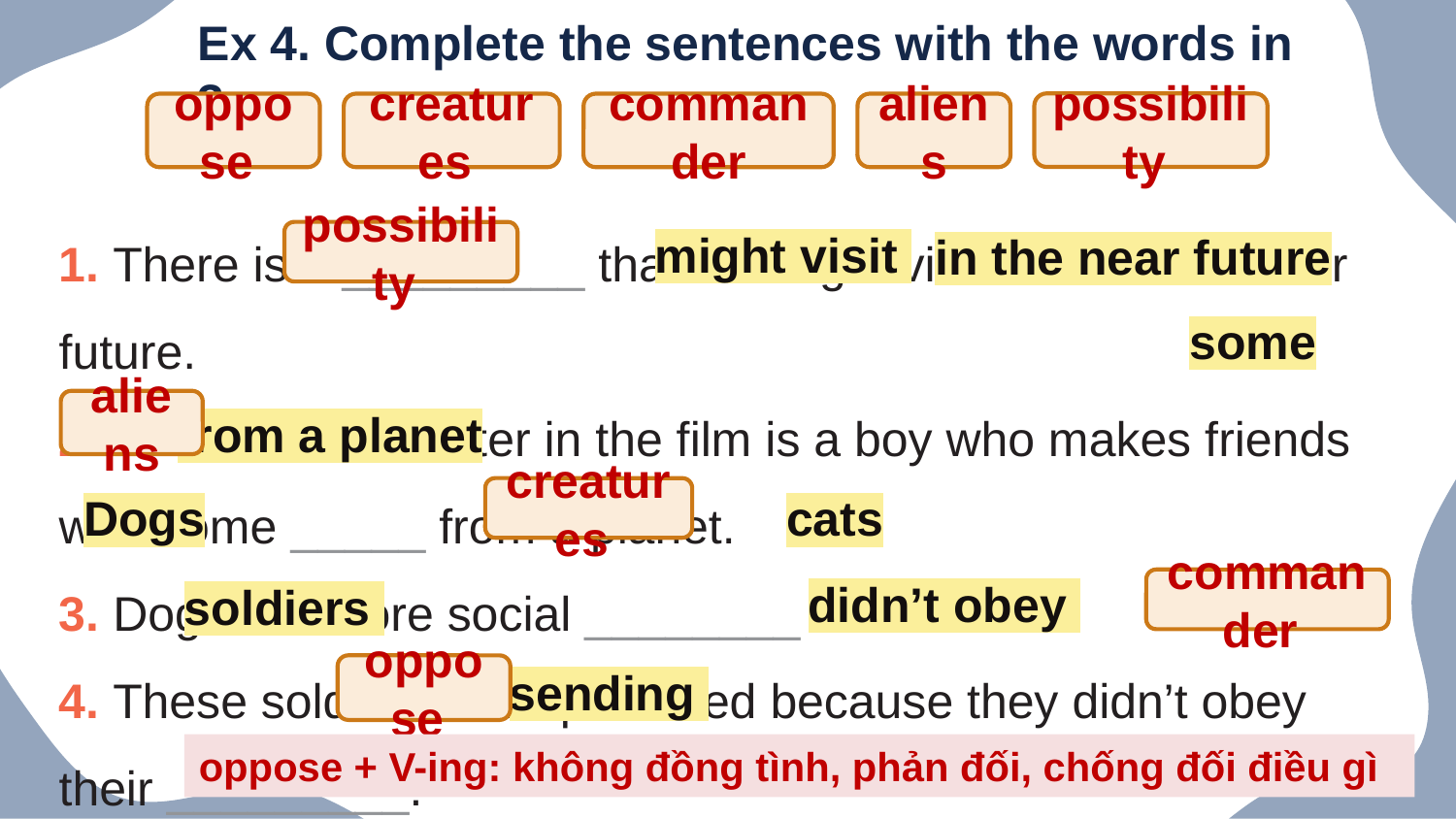

Ex 4. Complete the sentences with the words in 3.

possibility
oppose
commander
aliens
creatures
1. There is a _________ that we might visit Mars in the near future.
2. The main character in the film is a boy who makes friends with some _____ from a planet.
3. Dogs are more social ________ than cats.
4. These soldiers were punished because they didn’t obey their _________.
5. Some people _______ sending spaceships to explore other planets.
might visit
in the near future
possibility
some
aliens
from a planet
creatures
cats
Dogs
didn’t obey
soldiers
commander
oppose
sending
oppose + V-ing: không đồng tình, phản đối, chống đối điều gì